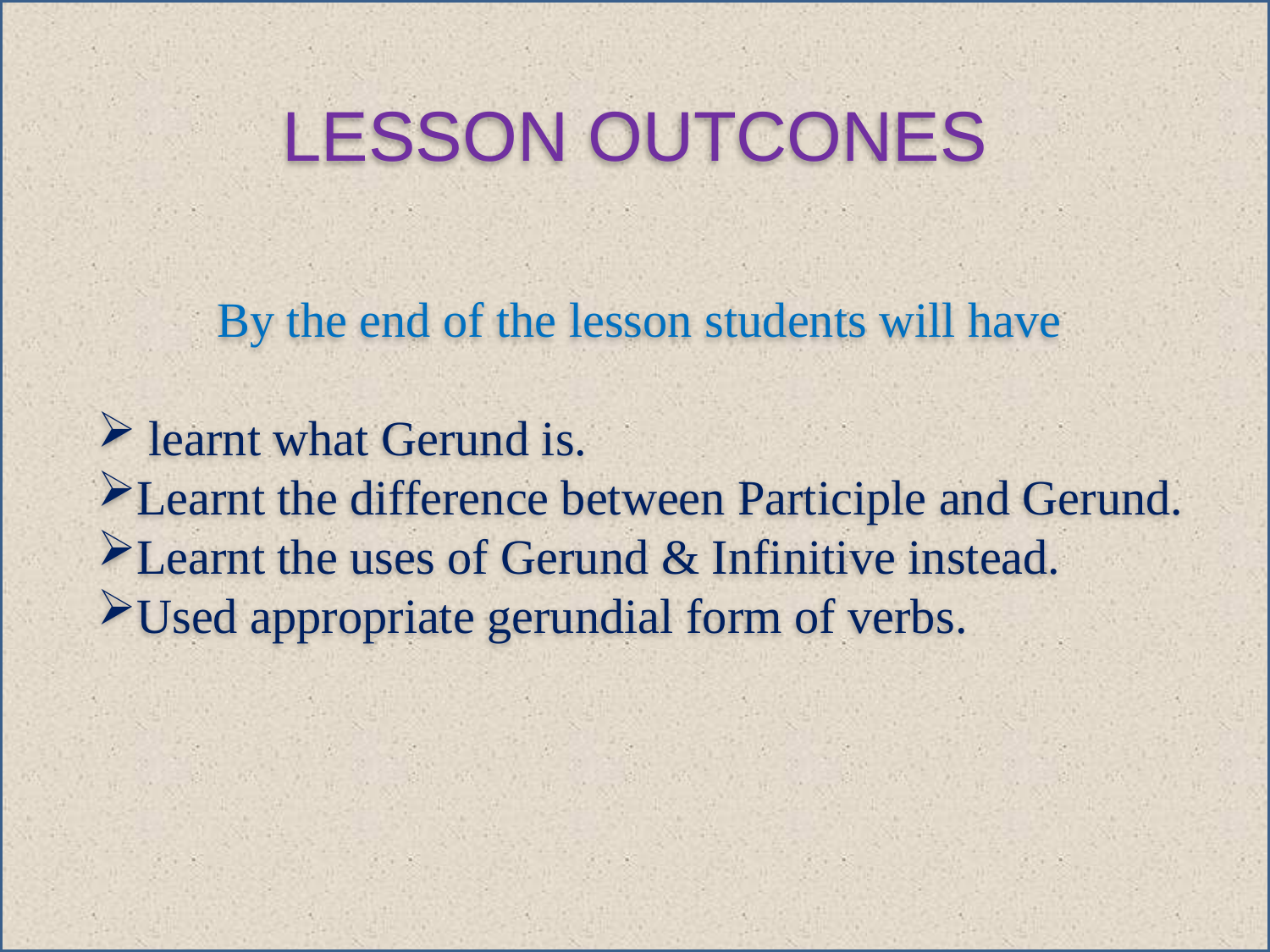

LESSON OUTCONES
By the end of the lesson students will have

 learnt what Gerund is.
Learnt the difference between Participle and Gerund.
Learnt the uses of Gerund & Infinitive instead.
Used appropriate gerundial form of verbs.